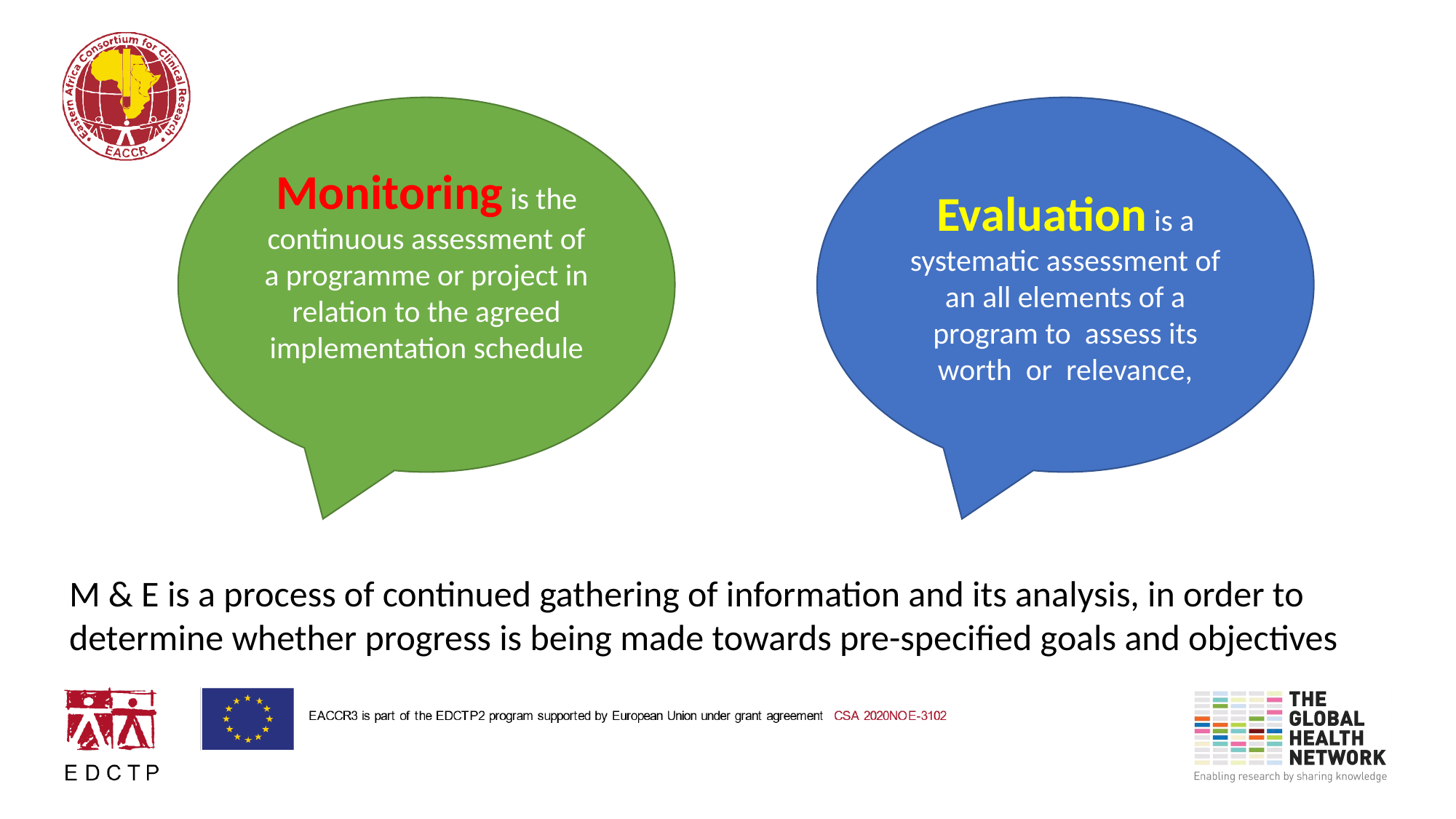

Evaluation is a systematic assessment of an all elements of a program to  assess its worth  or  relevance,
Monitoring is the continuous assessment of a programme or project in relation to the agreed implementation schedule

M & E is a process of continued gathering of information and its analysis, in order to determine whether progress is being made towards pre-specified goals and objectives